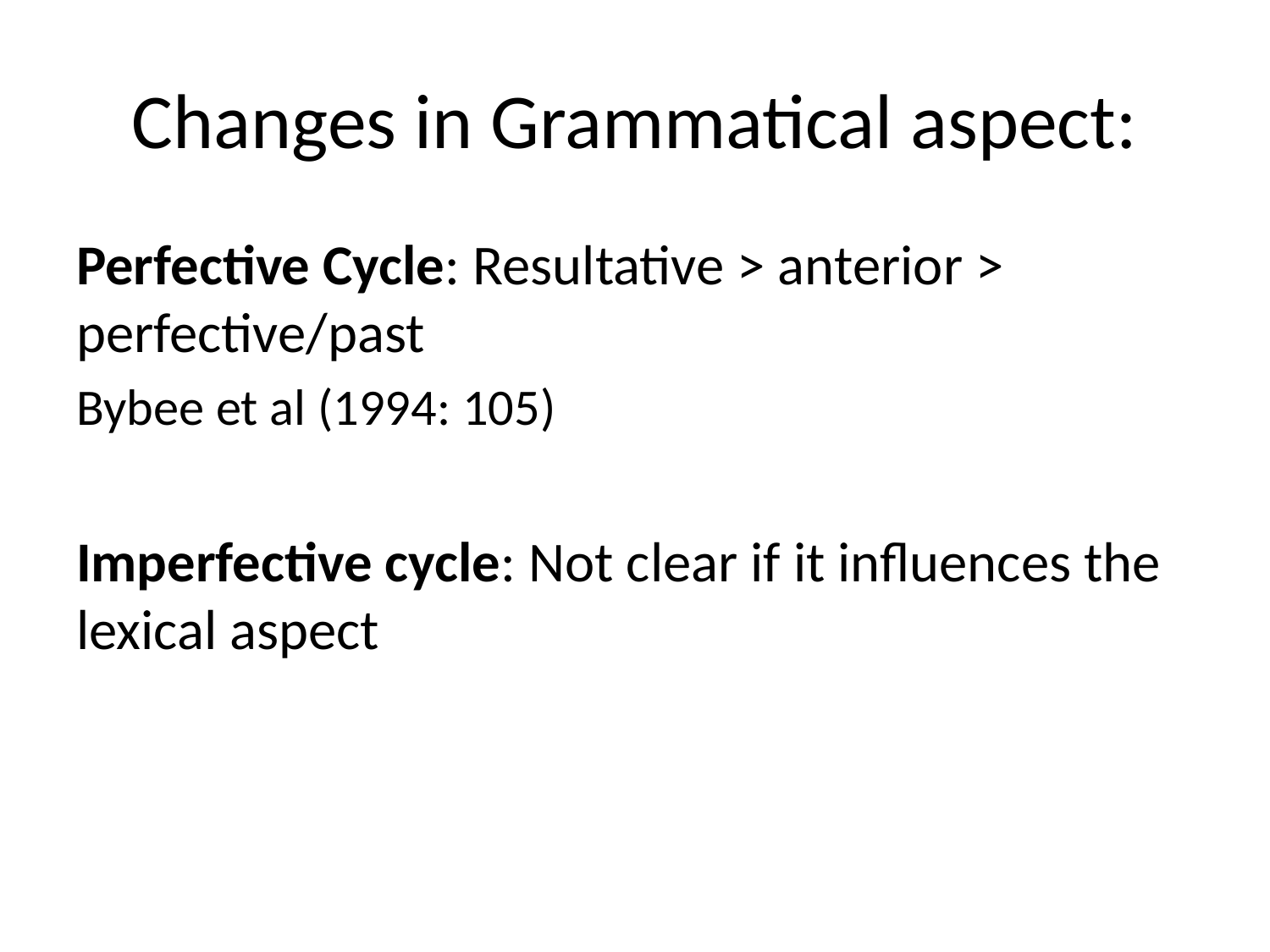

# Changes in Grammatical aspect:
Perfective Cycle: Resultative > anterior > perfective/past
Bybee et al (1994: 105)

Imperfective cycle: Not clear if it influences the lexical aspect